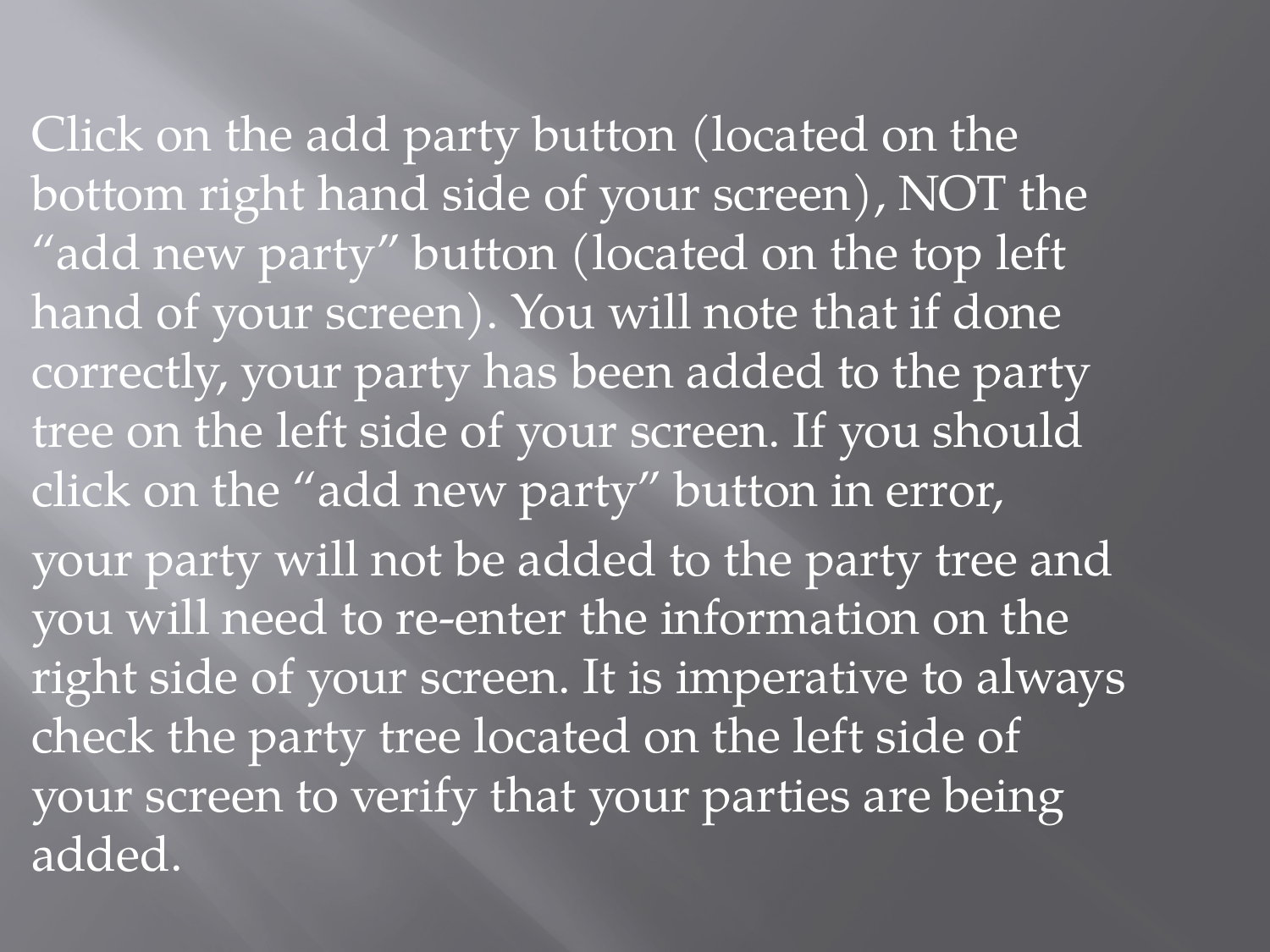

Click on the add party button (located on the bottom right hand side of your screen), NOT the “add new party” button (located on the top left hand of your screen). You will note that if done correctly, your party has been added to the party tree on the left side of your screen. If you should click on the “add new party” button in error,
your party will not be added to the party tree and you will need to re-enter the information on the right side of your screen. It is imperative to always check the party tree located on the left side of your screen to verify that your parties are being added.